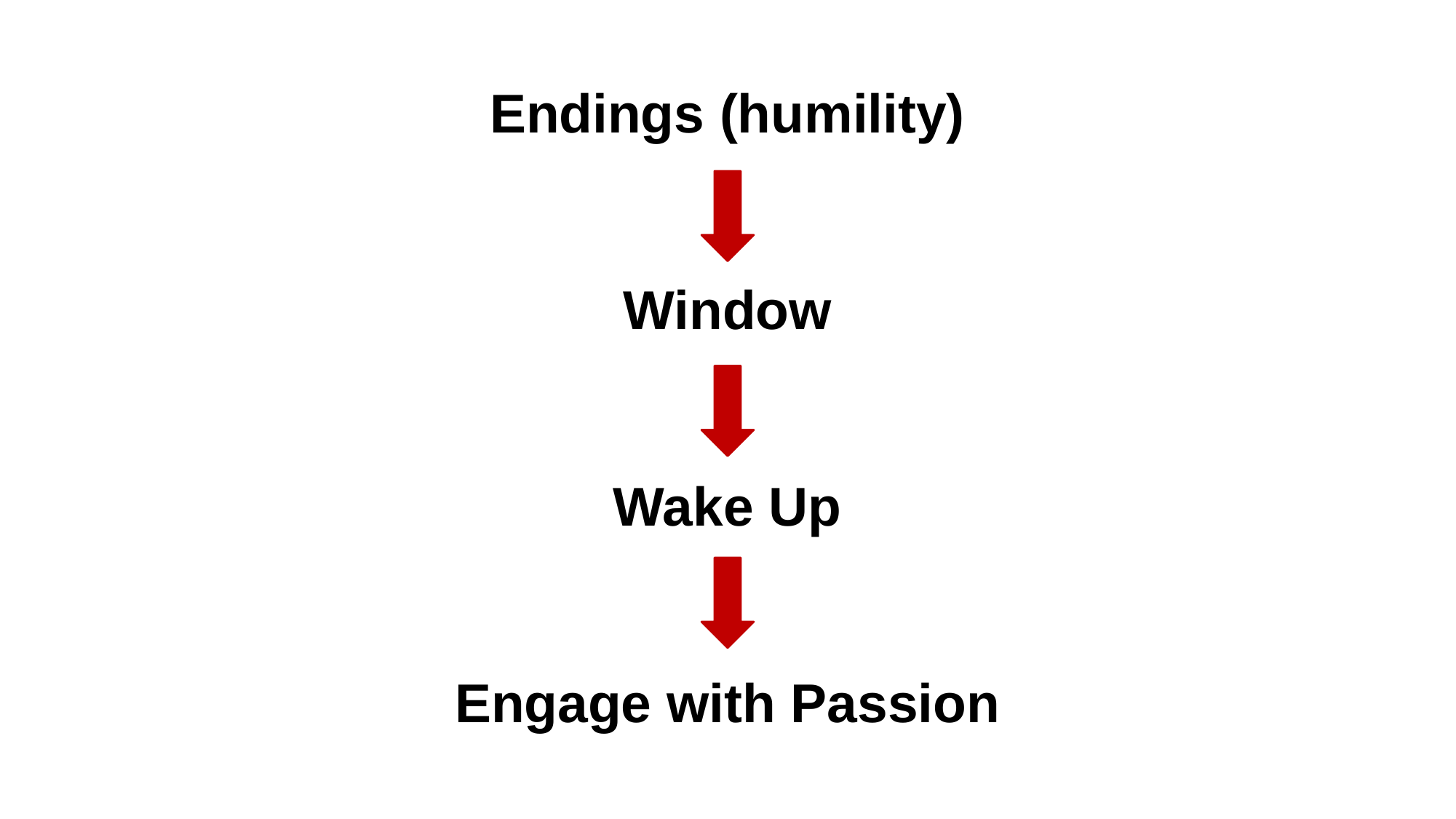

Endings (humility)

Window

Wake Up

Engage with Passion